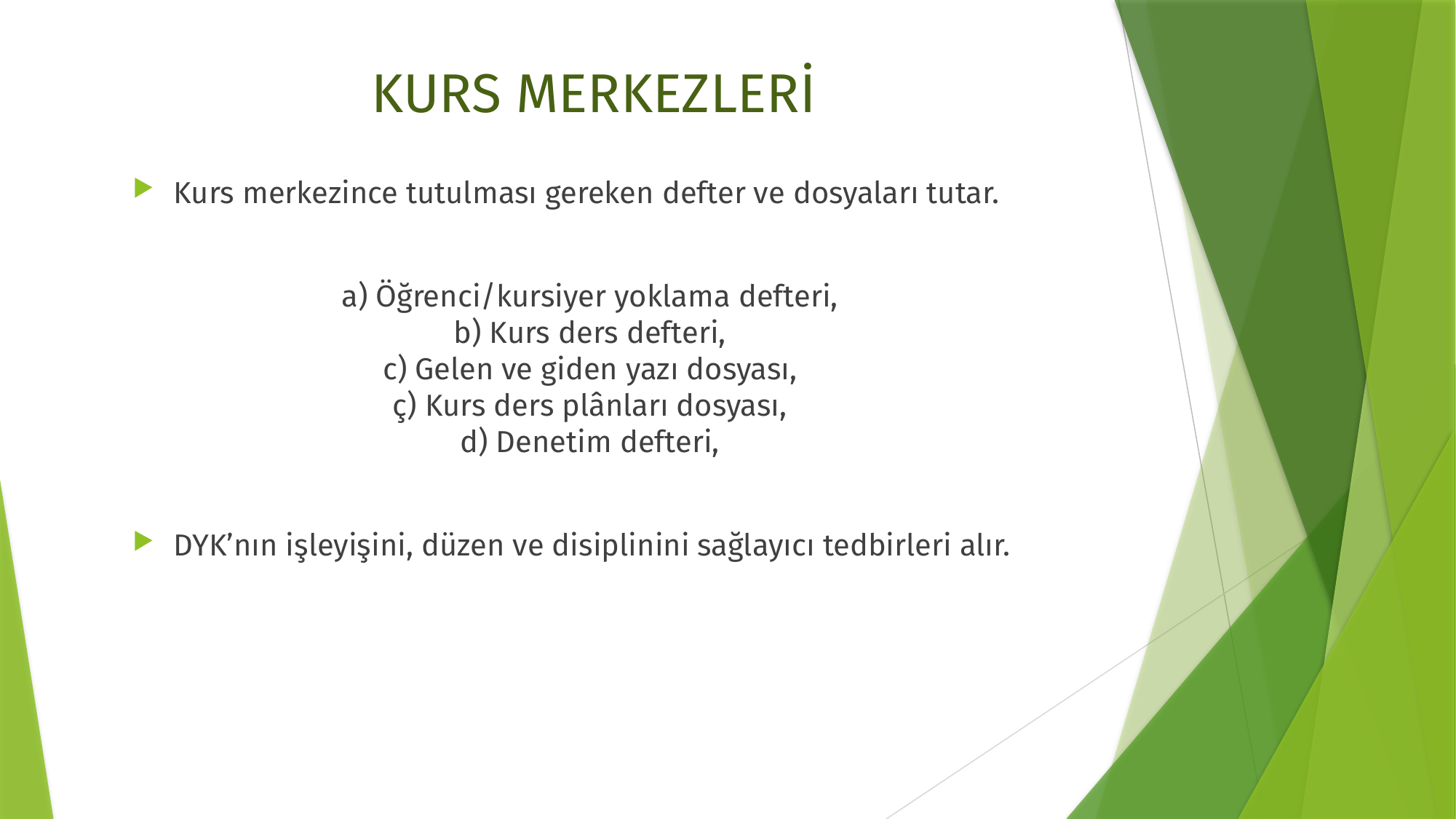

# KURS MERKEZLERİ
Kurs merkezince tutulması gereken defter ve dosyaları tutar.

a) Öğrenci/kursiyer yoklama defteri, 
b) Kurs ders defteri, 
c) Gelen ve giden yazı dosyası, 
ç) Kurs ders plânları dosyası, 
d) Denetim defteri,

DYK’nın işleyişini, düzen ve disiplinini sağlayıcı tedbirleri alır.